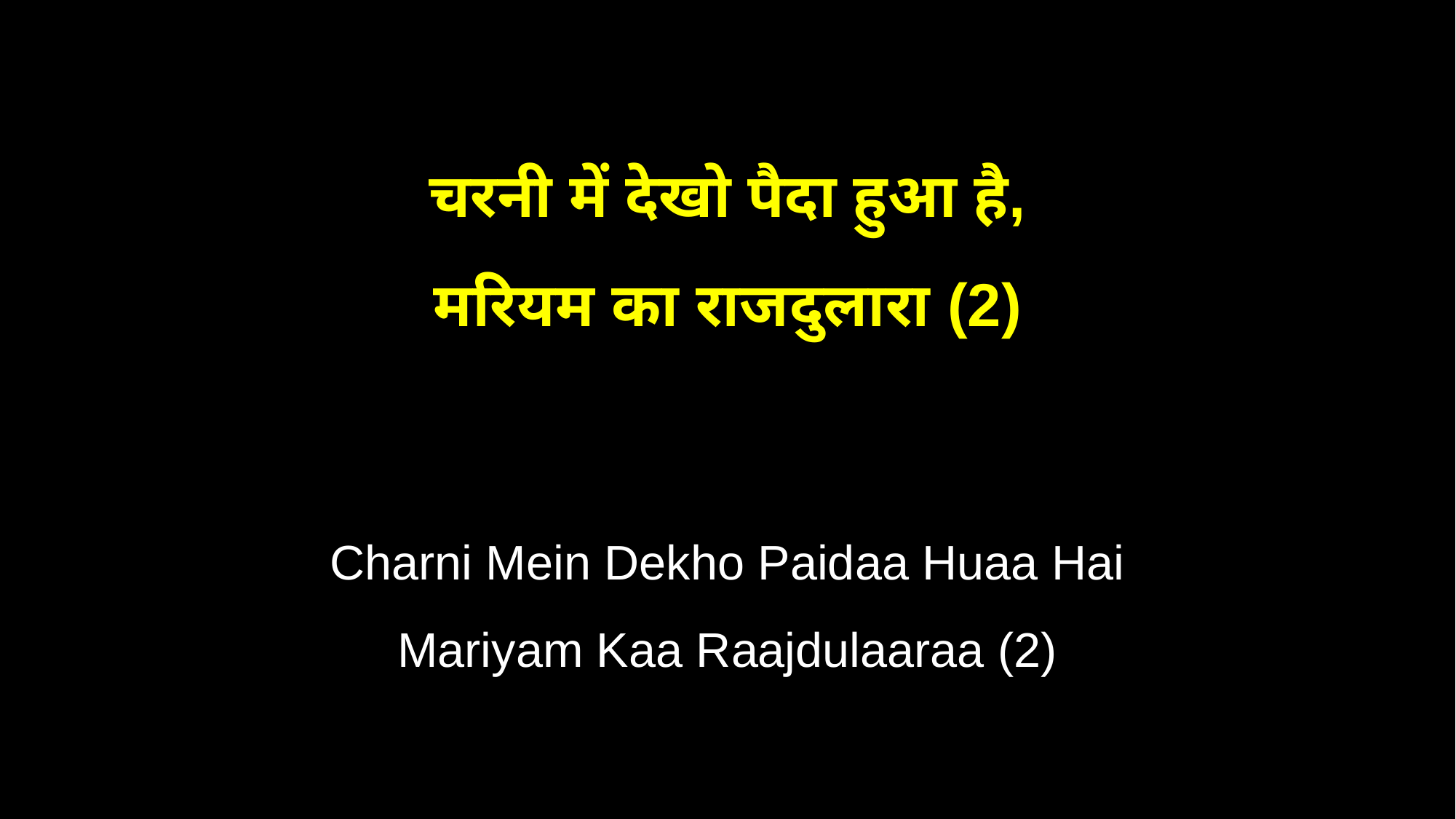

चरनी में देखो पैदा हुआ है,
मरियम का राजदुलारा (2)
Charni Mein Dekho Paidaa Huaa Hai
Mariyam Kaa Raajdulaaraa (2)